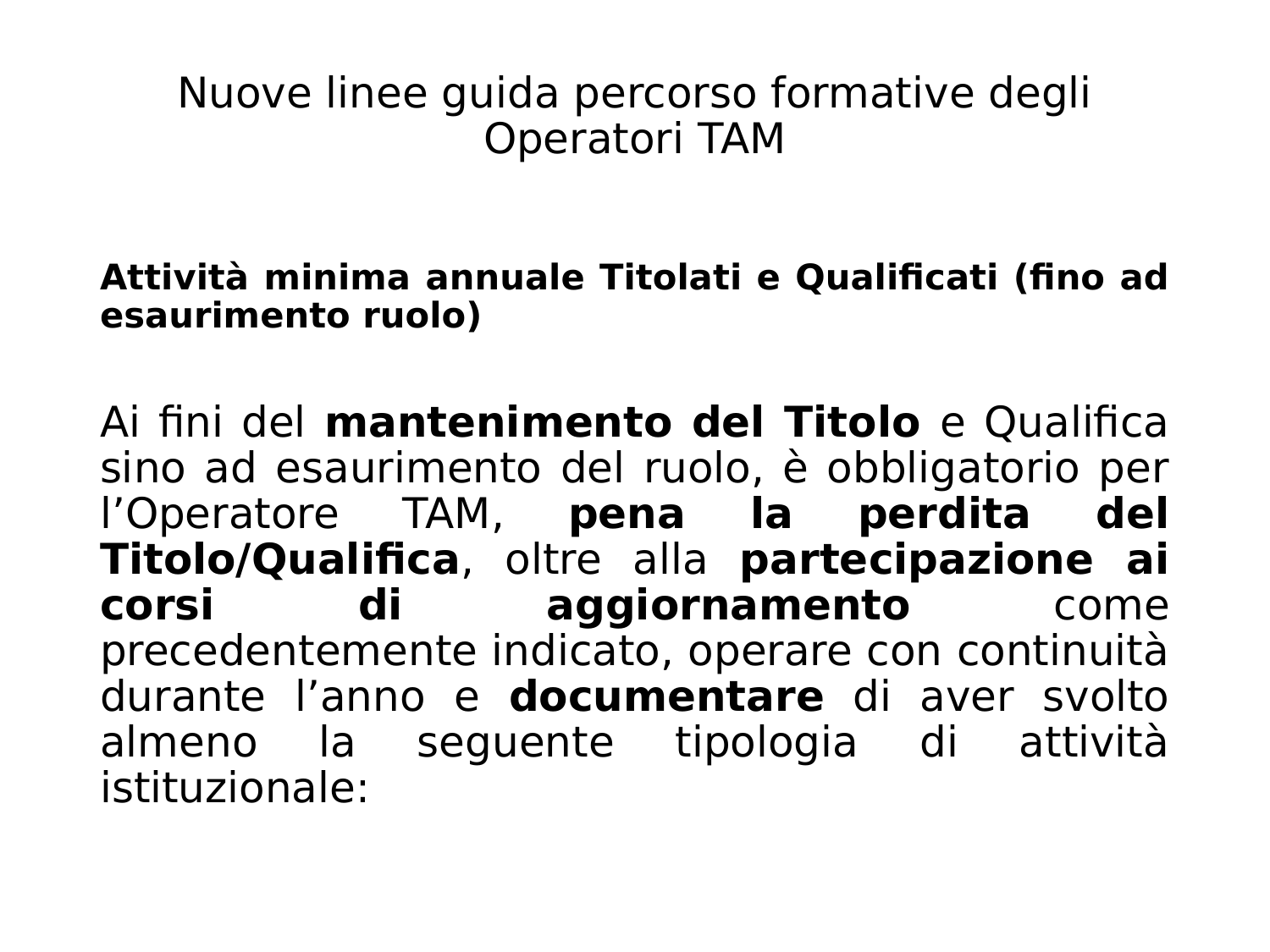

# Nuove linee guida percorso formative degli Operatori TAM
Attività minima annuale Titolati e Qualificati (fino ad esaurimento ruolo)

Ai fini del mantenimento del Titolo e Qualifica sino ad esaurimento del ruolo, è obbligatorio per l’Operatore TAM, pena la perdita del Titolo/Qualifica, oltre alla partecipazione ai corsi di aggiornamento come precedentemente indicato, operare con continuità durante l’anno e documentare di aver svolto almeno la seguente tipologia di attività istituzionale: